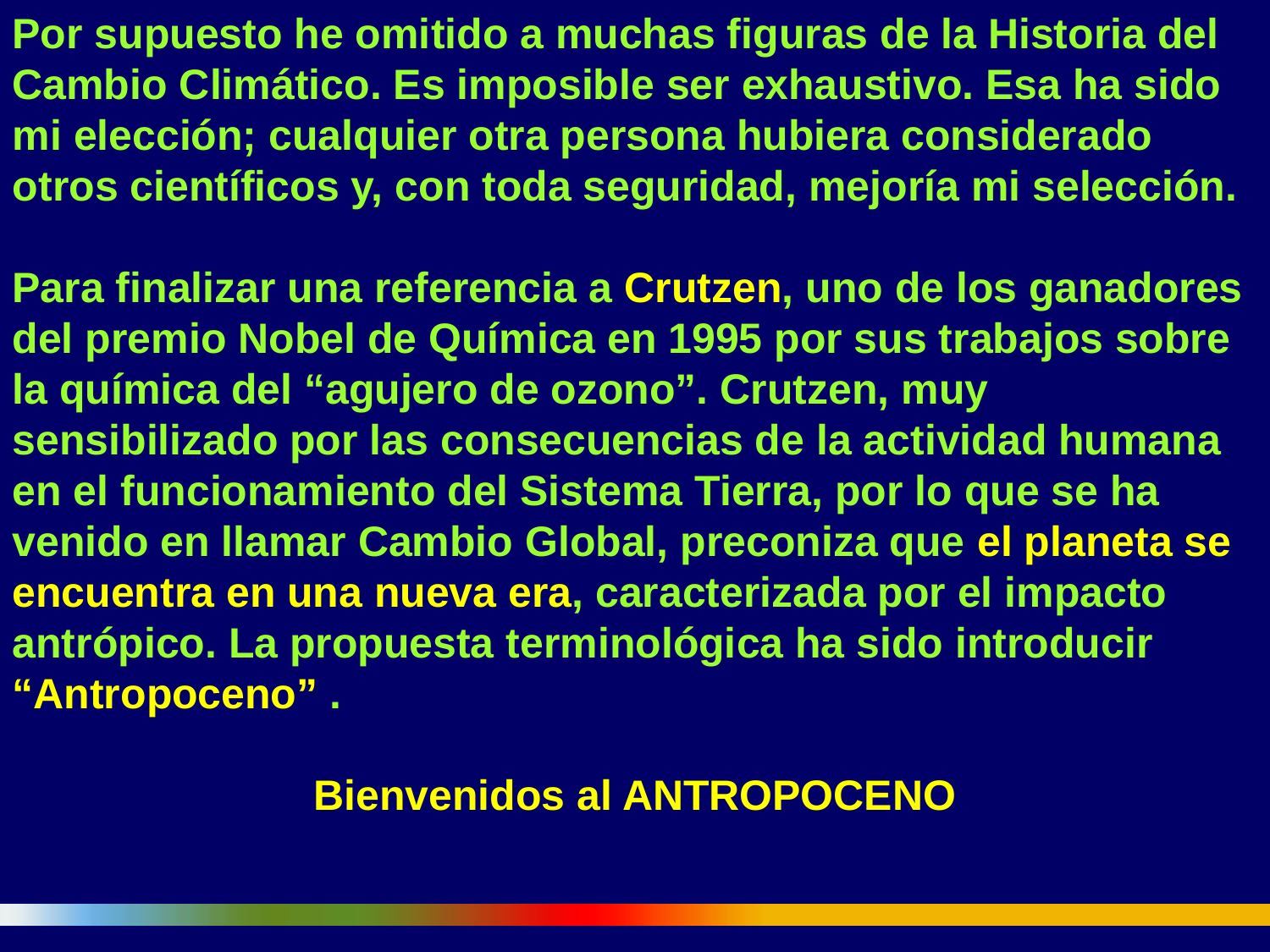

Por supuesto he omitido a muchas figuras de la Historia del Cambio Climático. Es imposible ser exhaustivo. Esa ha sido mi elección; cualquier otra persona hubiera considerado otros científicos y, con toda seguridad, mejoría mi selección.

Para finalizar una referencia a Crutzen, uno de los ganadores del premio Nobel de Química en 1995 por sus trabajos sobre la química del “agujero de ozono”. Crutzen, muy sensibilizado por las consecuencias de la actividad humana en el funcionamiento del Sistema Tierra, por lo que se ha venido en llamar Cambio Global, preconiza que el planeta se encuentra en una nueva era, caracterizada por el impacto antrópico. La propuesta terminológica ha sido introducir “Antropoceno” .

Bienvenidos al ANTROPOCENO